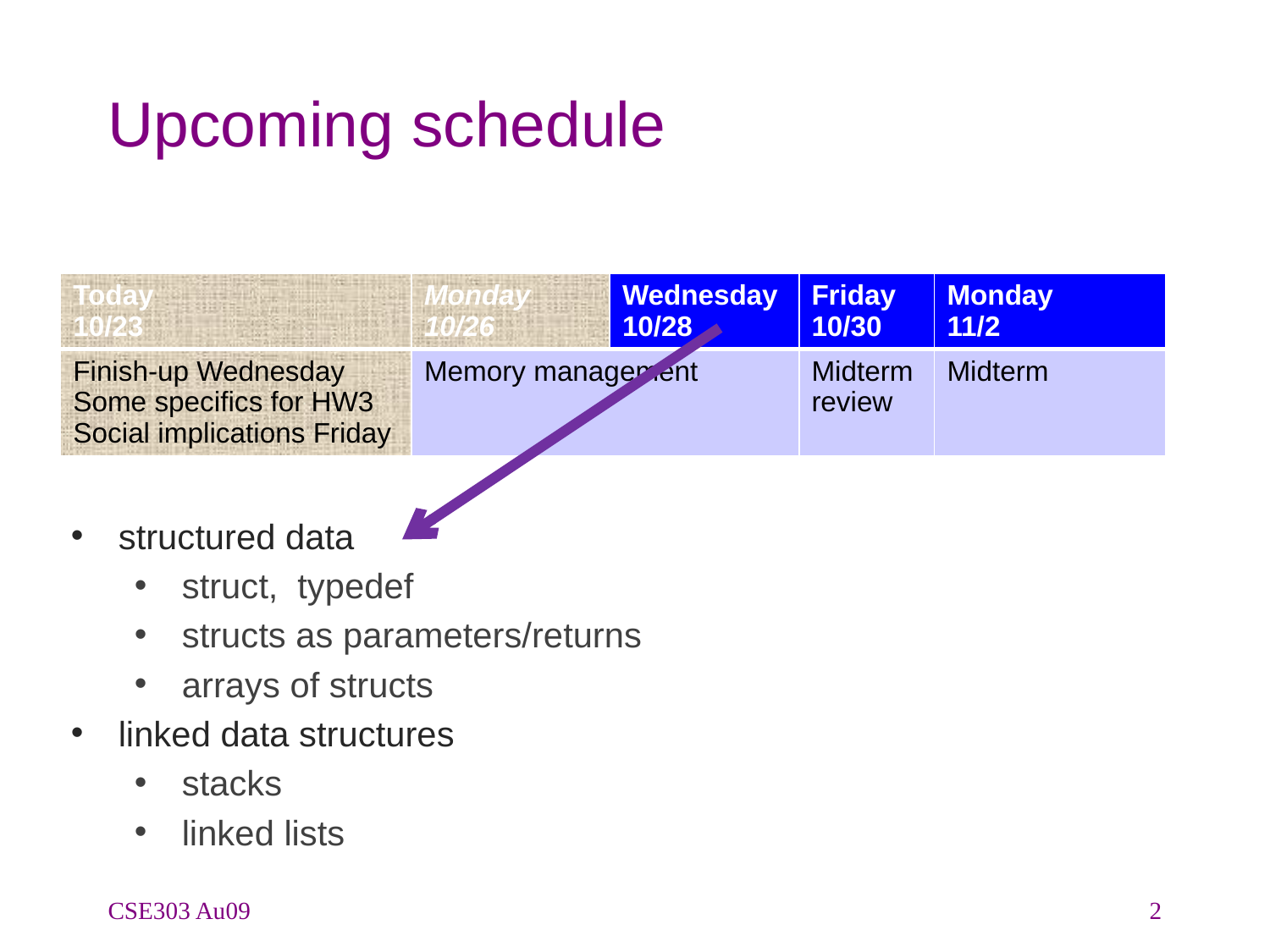

# Upcoming schedule
| Today 10/23 | Monday 10/26 | Wednesday 10/28 | Friday 10/30 | Monday 11/2 |
| --- | --- | --- | --- | --- |
| Finish-up Wednesday Some specifics for HW3 Social implications Friday | Memory management |  | Midterm review | Midterm |
structured data
struct,  typedef
structs as parameters/returns
arrays of structs
linked data structures
stacks
linked lists
CSE303 Au09
2